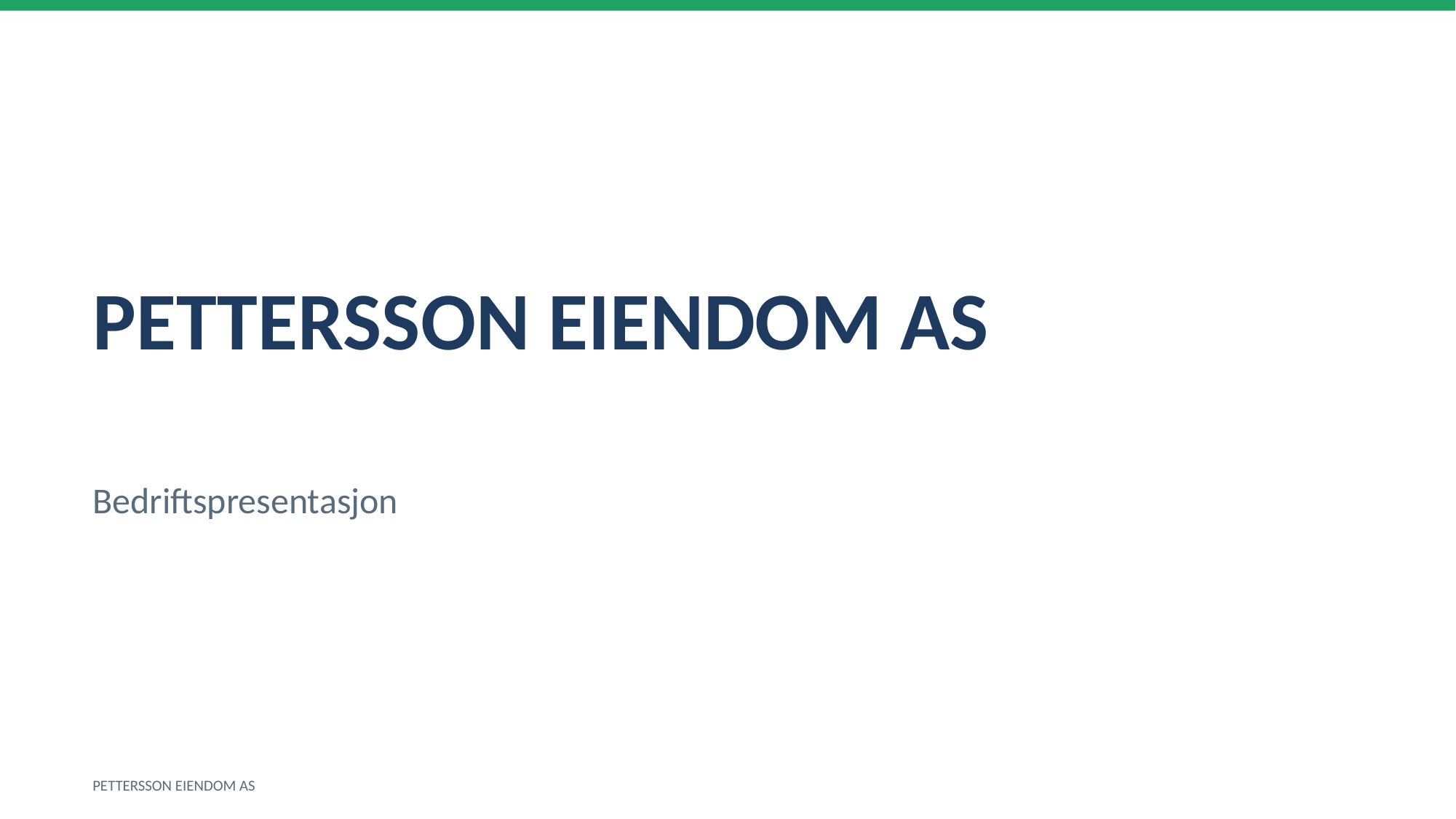

PETTERSSON EIENDOM AS
Bedriftspresentasjon
PETTERSSON EIENDOM AS